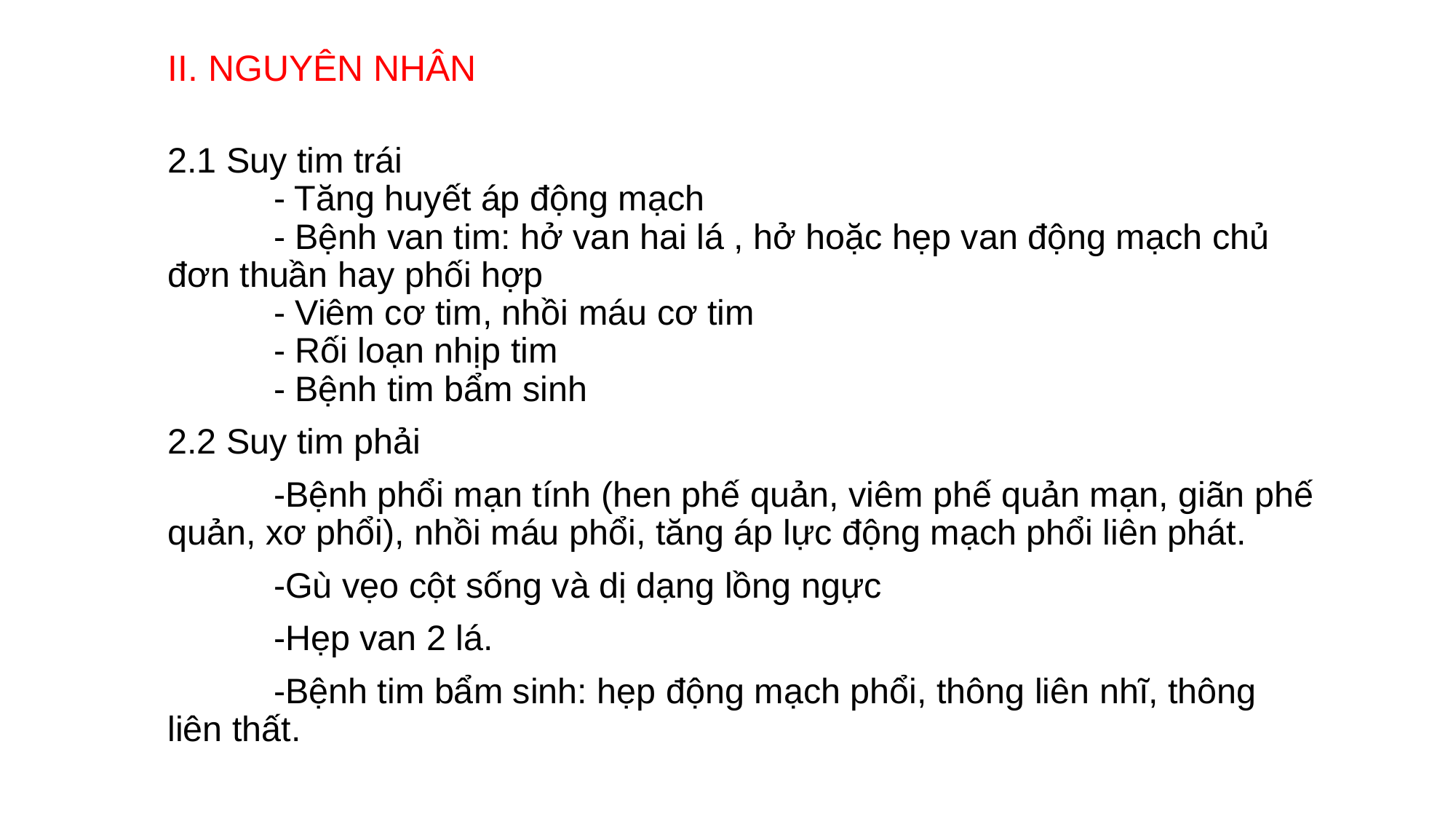

# II. NGUYÊN NHÂN
2.1 Suy tim trái
	- Tăng huyết áp động mạch
	- Bệnh van tim: hở van hai lá , hở hoặc hẹp van động mạch chủ đơn thuần hay phối hợp
	- Viêm cơ tim, nhồi máu cơ tim
	- Rối loạn nhịp tim
	- Bệnh tim bẩm sinh
2.2 Suy tim phải
	-Bệnh phổi mạn tính (hen phế quản, viêm phế quản mạn, giãn phế quản, xơ phổi), nhồi máu phổi, tăng áp lực động mạch phổi liên phát.
	-Gù vẹo cột sống và dị dạng lồng ngực
	-Hẹp van 2 lá.
	-Bệnh tim bẩm sinh: hẹp động mạch phổi, thông liên nhĩ, thông liên thất.